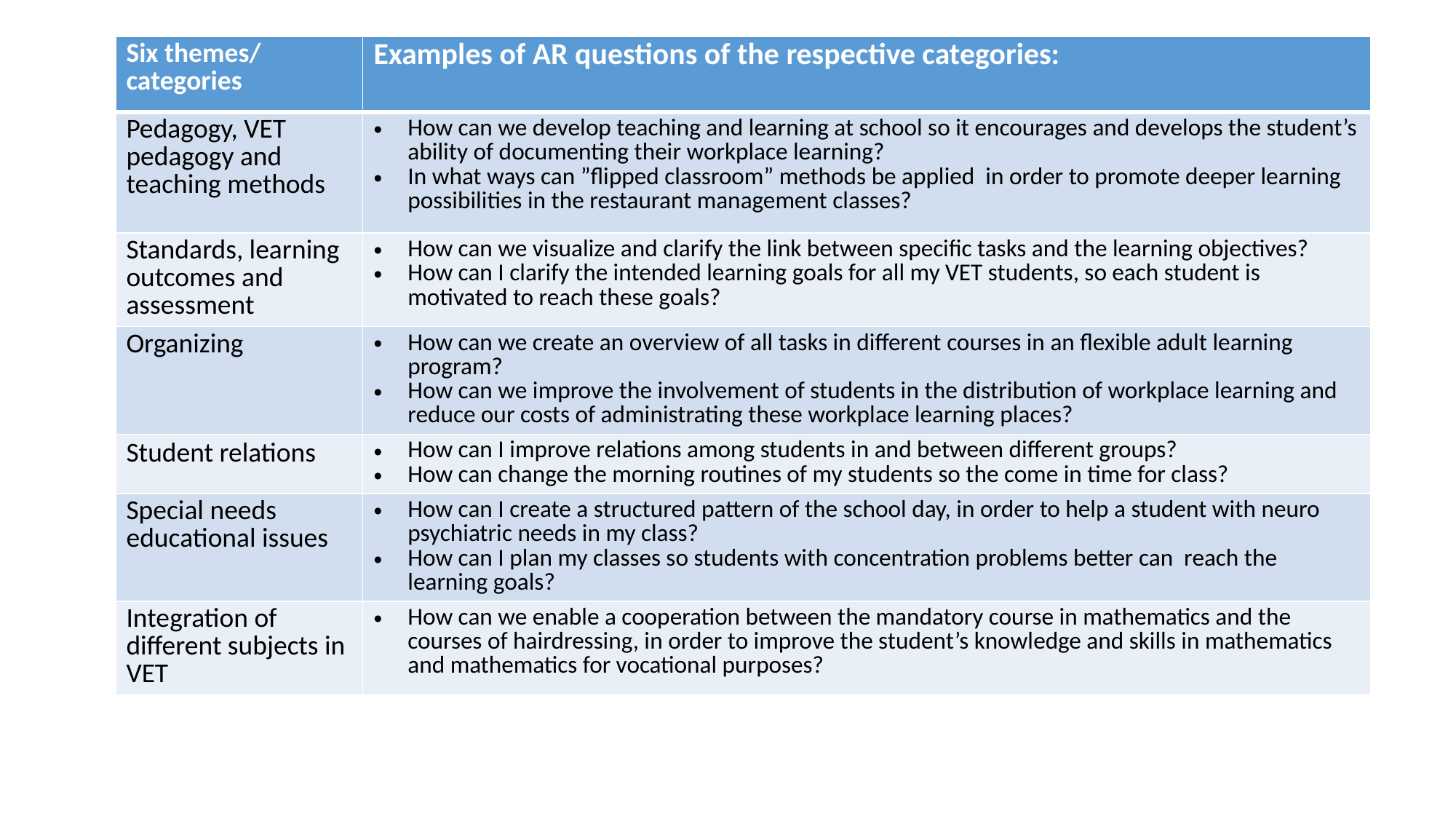

| Six themes/ categories | Examples of AR questions of the respective categories: |
| --- | --- |
| Pedagogy, VET pedagogy and teaching methods | How can we develop teaching and learning at school so it encourages and develops the student’s ability of documenting their workplace learning? In what ways can ”flipped classroom” methods be applied in order to promote deeper learning possibilities in the restaurant management classes? |
| Standards, learning outcomes and assessment | How can we visualize and clarify the link between specific tasks and the learning objectives? How can I clarify the intended learning goals for all my VET students, so each student is motivated to reach these goals? |
| Organizing | How can we create an overview of all tasks in different courses in an flexible adult learning program? How can we improve the involvement of students in the distribution of workplace learning and reduce our costs of administrating these workplace learning places? |
| Student relations | How can I improve relations among students in and between different groups? How can change the morning routines of my students so the come in time for class? |
| Special needs educational issues | How can I create a structured pattern of the school day, in order to help a student with neuro psychiatric needs in my class? How can I plan my classes so students with concentration problems better can reach the learning goals? |
| Integration of different subjects in VET | How can we enable a cooperation between the mandatory course in mathematics and the courses of hairdressing, in order to improve the student’s knowledge and skills in mathematics and mathematics for vocational purposes? |